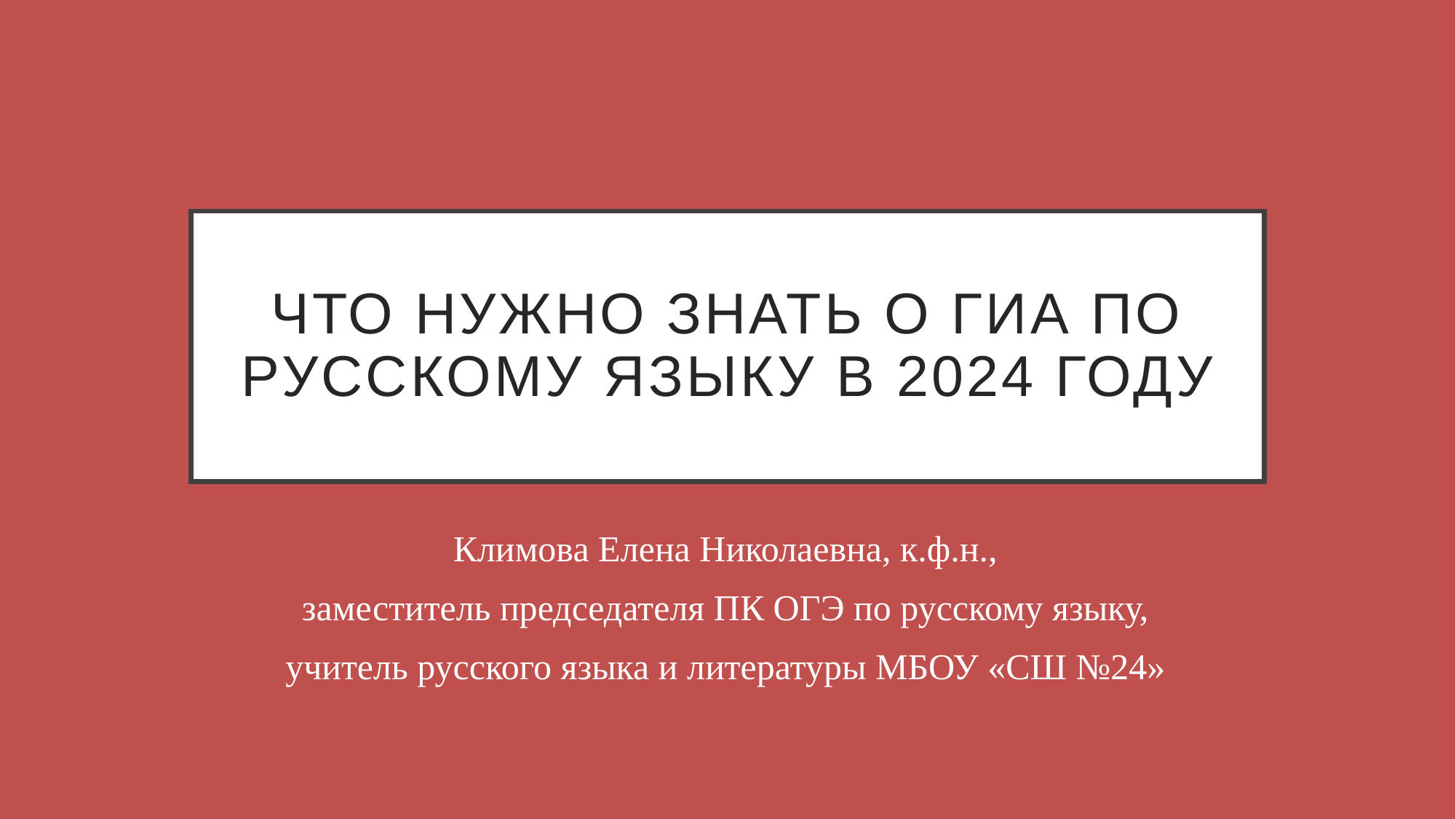

# Что нужно знать о ГИА по русскому языку в 2024 году
Климова Елена Николаевна, к.ф.н.,
заместитель председателя ПК ОГЭ по русскому языку,
учитель русского языка и литературы МБОУ «СШ №24»